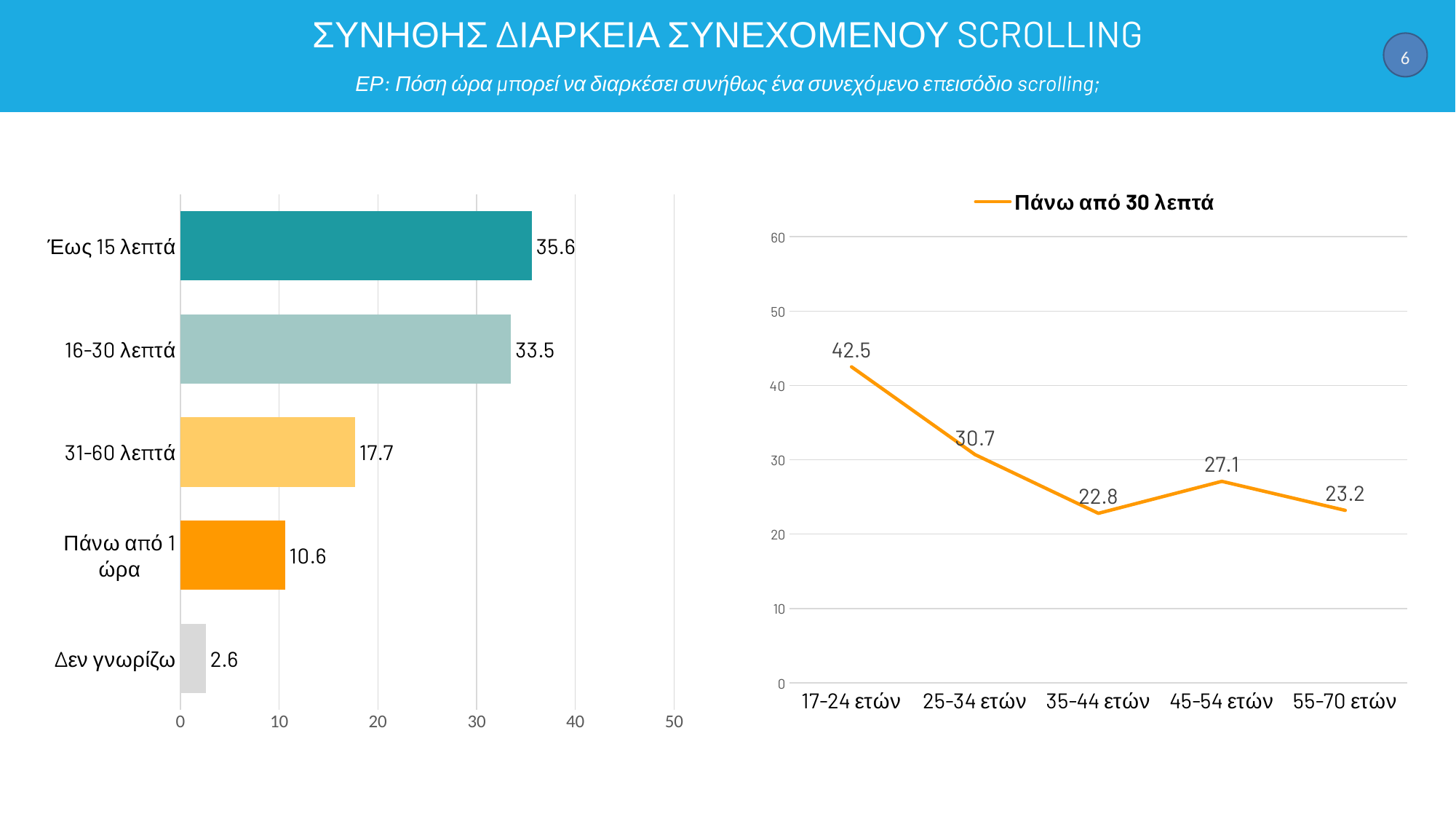

6
# ΣΥΝΗΘΗΣ ΔΙΑΡΚΕΙΑ ΣΥΝΕΧΟΜΕΝΟΥ SCROLLING ΕΡ: Πόση ώρα μπορεί να διαρκέσει συνήθως ένα συνεχόμενο επεισόδιο scrolling;

### Chart

| Category | Πάνω από 30 λεπτά |
|---|---|
| 17-24 ετών | 42.5 |
| 25-34 ετών | 30.7 |
| 35-44 ετών | 22.8 |
| 45-54 ετών | 27.099999999999998 |
| 55-70 ετών | 23.2 |

### Chart

| Category | … social media; |
|---|---|
| Έως 15 λεπτά | 35.6 |
| 16-30 λεπτά | 33.5 |
| 31-60 λεπτά | 17.7 |
| Πάνω από 1 ώρα | 10.6 |
| Δεν γνωρίζω | 2.6 |